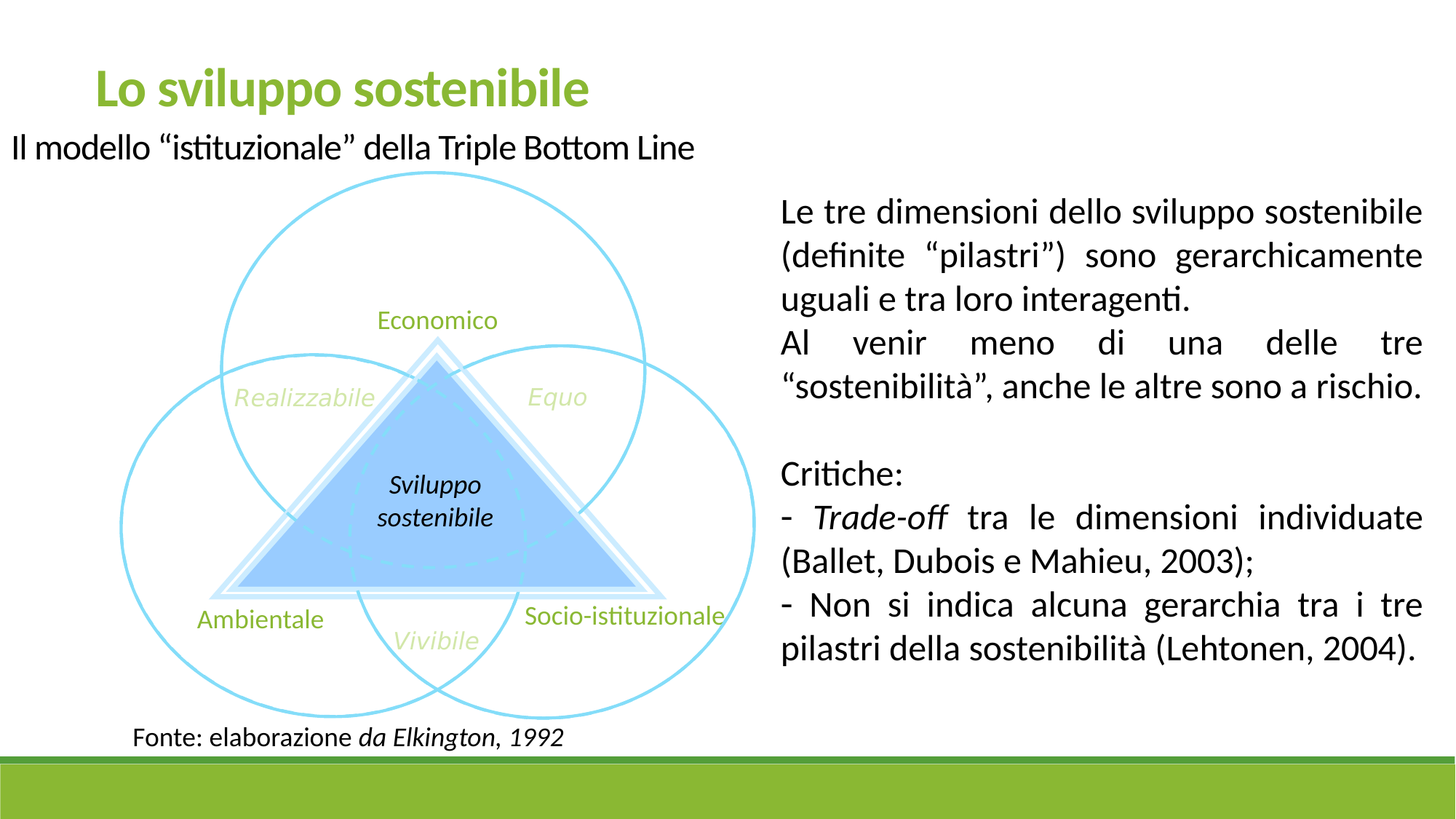

Lo sviluppo sostenibile
Il modello “istituzionale” della Triple Bottom Line

Economico

Equo
Realizzabile
Sviluppo
sostenibile
Ambientale
Socio-istituzionale
Vivibile
Le tre dimensioni dello sviluppo sostenibile (definite “pilastri”) sono gerarchicamente uguali e tra loro interagenti.
Al venir meno di una delle tre “sostenibilità”, anche le altre sono a rischio.

Critiche:
 Trade-off tra le dimensioni individuate (Ballet, Dubois e Mahieu, 2003);
 Non si indica alcuna gerarchia tra i tre pilastri della sostenibilità (Lehtonen, 2004).
Fonte: elaborazione da Elkington, 1992